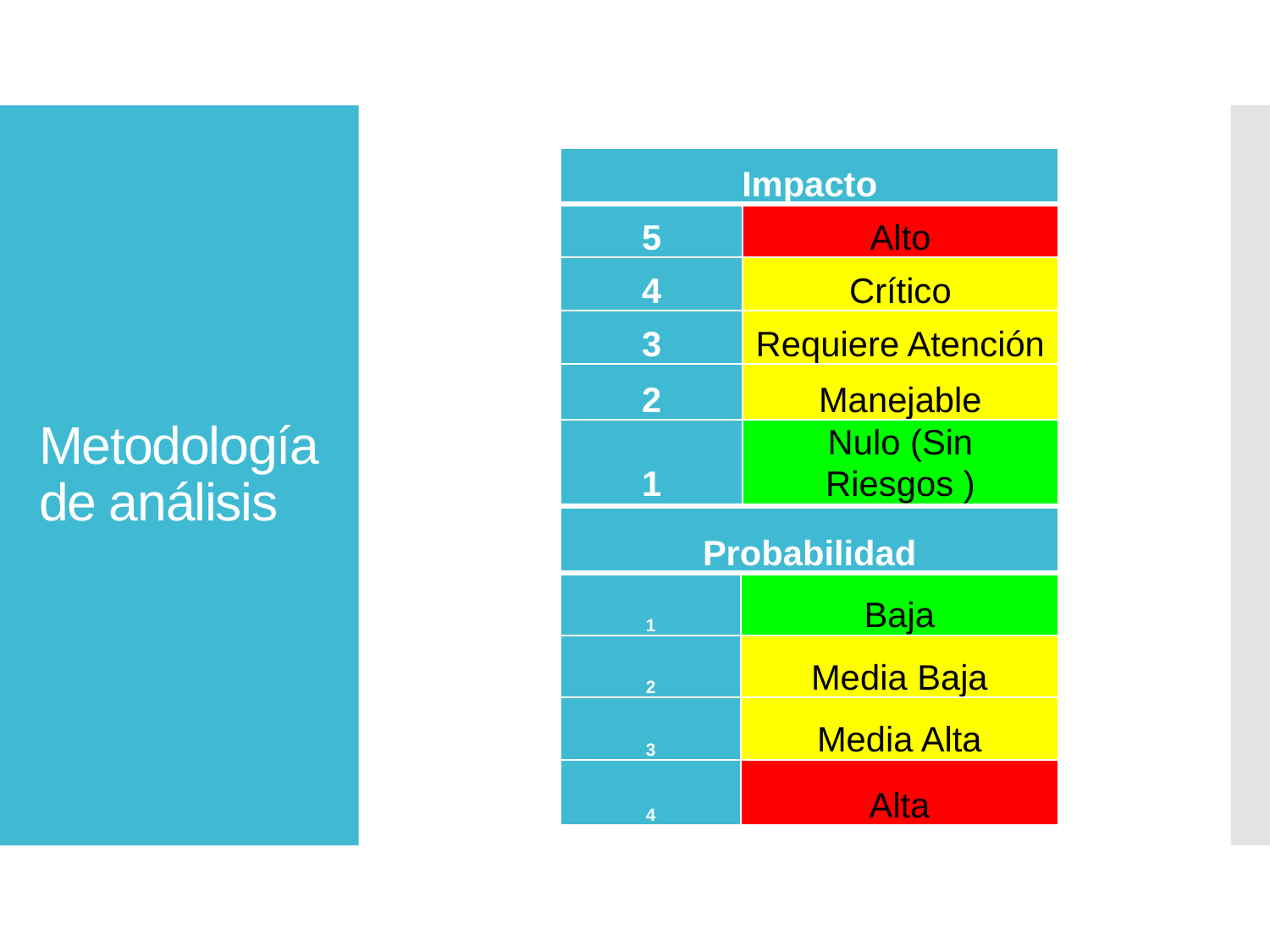

| Impacto |  |
| --- | --- |
| 5 | Alto |
| 4 | Crítico |
| 3 | Requiere Atención |
| 2 | Manejable |
| 1 | Nulo (Sin Riesgos ) |
# Metodología de análisis
| Probabilidad |  |
| --- | --- |
| 1 | Baja |
| 2 | Media Baja |
| 3 | Media Alta |
| 4 | Alta |